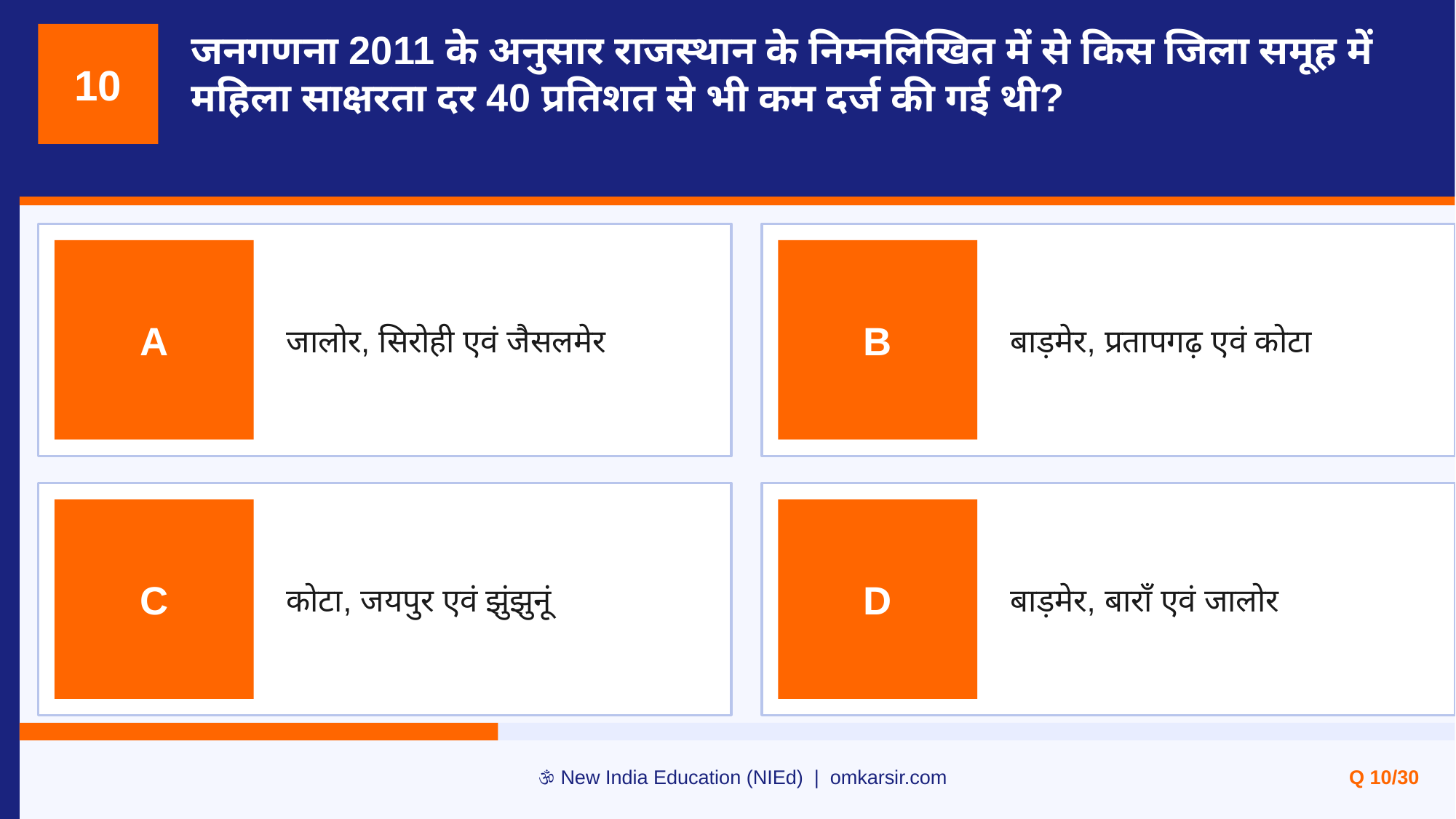

जनगणना 2011 के अनुसार राजस्थान के निम्नलिखित में से किस जिला समूह में महिला साक्षरता दर 40 प्रतिशत से भी कम दर्ज की गई थी?
10

जालोर, सिरोही एवं जैसलमेर
बाड़मेर, प्रतापगढ़ एवं कोटा
A
B

कोटा, जयपुर एवं झुंझुनूं
बाड़मेर, बाराँ एवं जालोर
C
D

🕉️ New India Education (NIEd)  |  omkarsir.com
Q 10/30